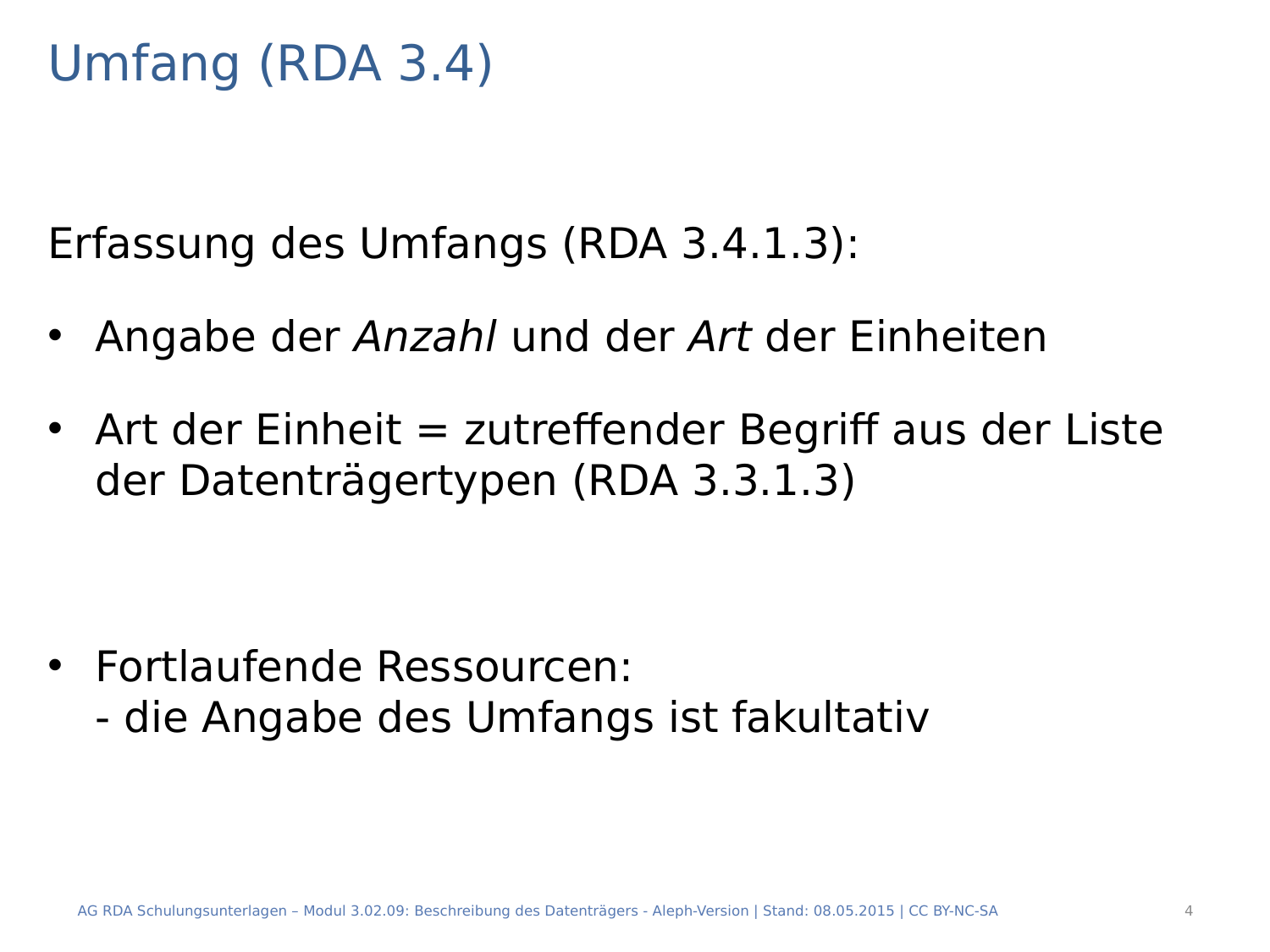

# Umfang (RDA 3.4)

Erfassung des Umfangs (RDA 3.4.1.3):
Angabe der Anzahl und der Art der Einheiten
Art der Einheit = zutreffender Begriff aus der Liste der Datenträgertypen (RDA 3.3.1.3)

Fortlaufende Ressourcen:
- die Angabe des Umfangs ist fakultativ
AG RDA Schulungsunterlagen – Modul 3.02.09: Beschreibung des Datenträgers - Aleph-Version | Stand: 08.05.2015 | CC BY-NC-SA
4